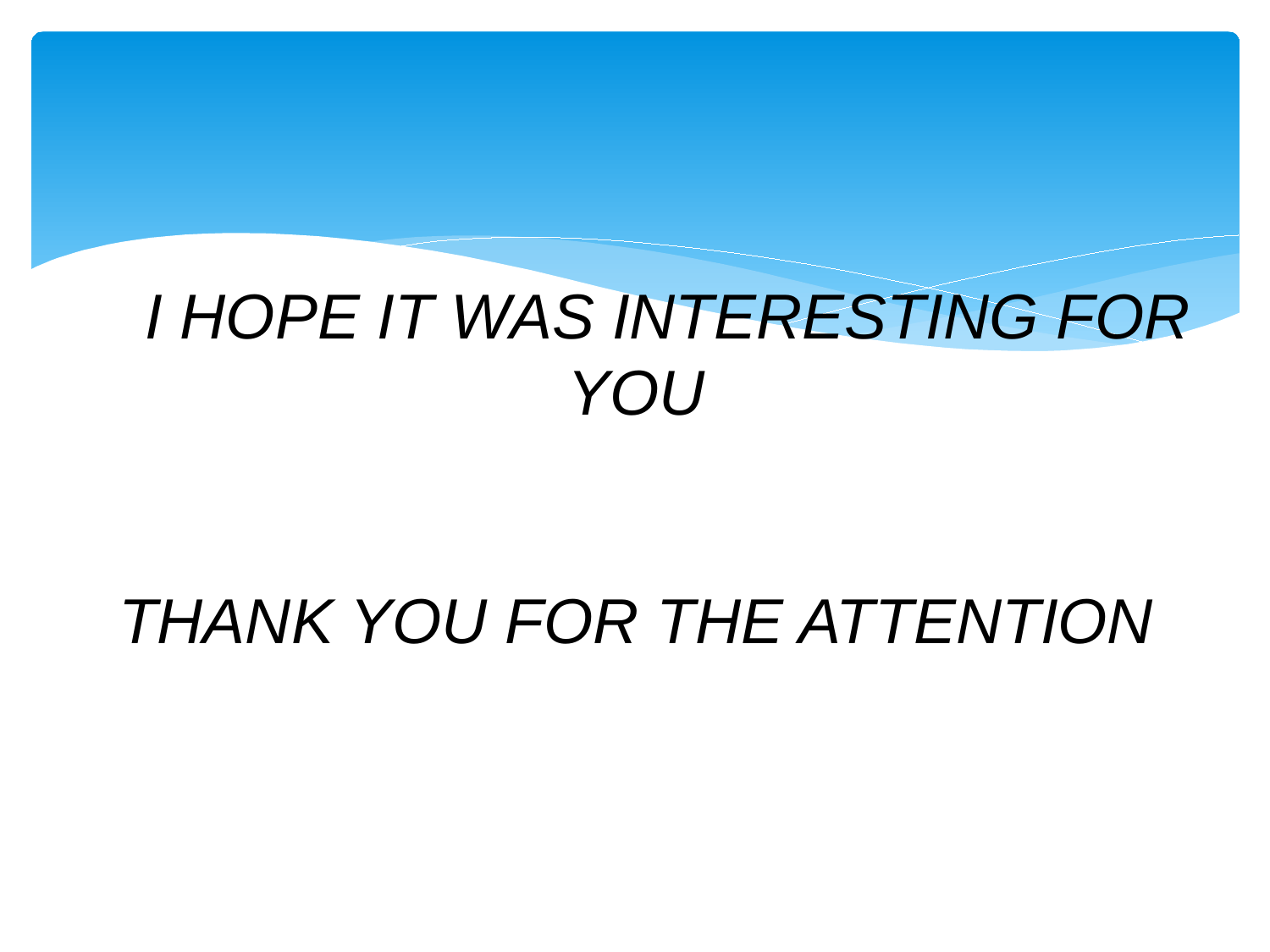

# I HOPE IT WAS INTERESTING FOR YOU THANK YOU FOR THE ATTENTION